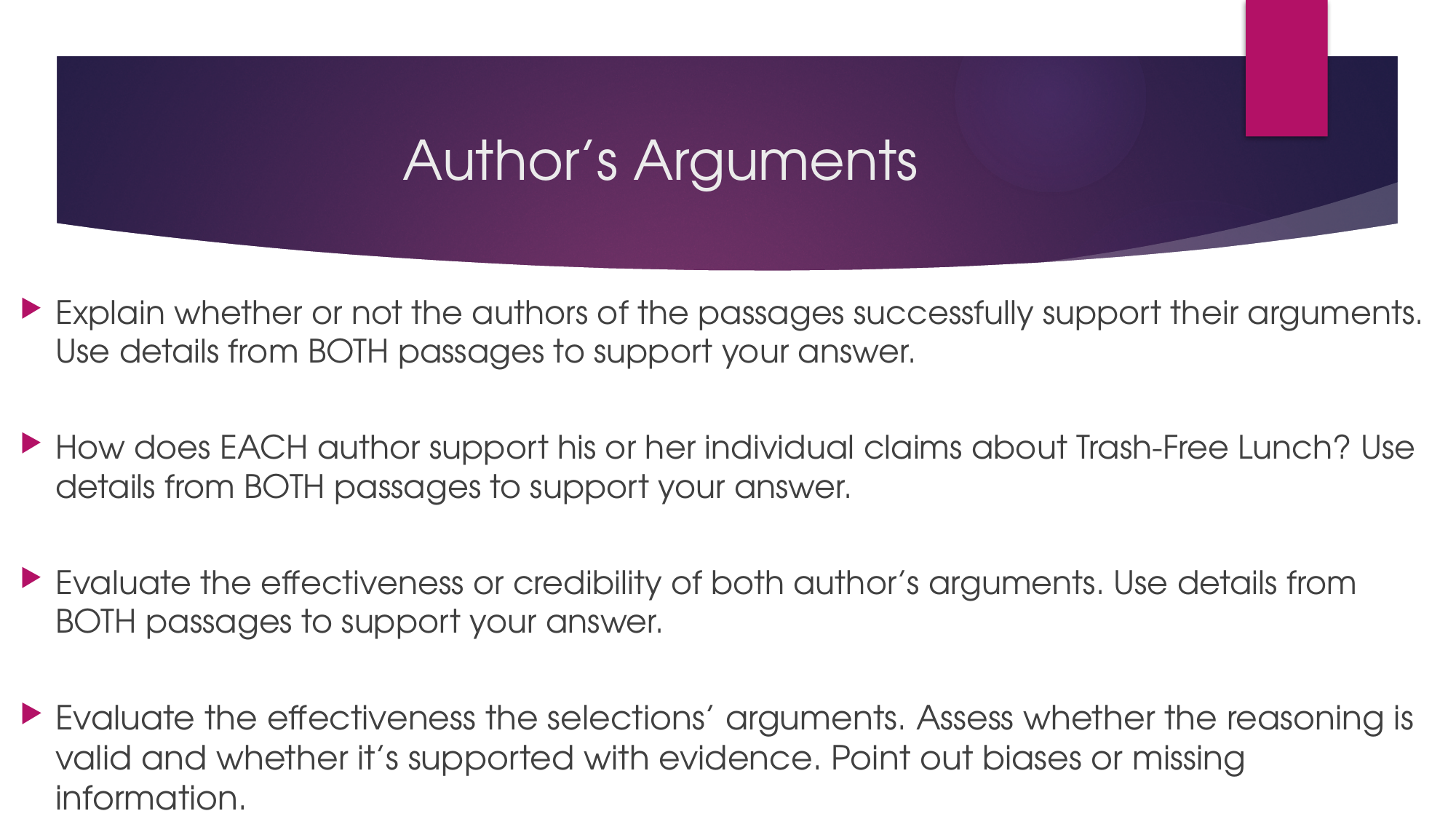

# Author’s Arguments
Explain whether or not the authors of the passages successfully support their arguments. Use details from BOTH passages to support your answer.

How does EACH author support his or her individual claims about Trash-Free Lunch? Use details from BOTH passages to support your answer.

Evaluate the effectiveness or credibility of both author’s arguments. Use details from BOTH passages to support your answer.

Evaluate the effectiveness the selections’ arguments. Assess whether the reasoning is valid and whether it’s supported with evidence. Point out biases or missing information.